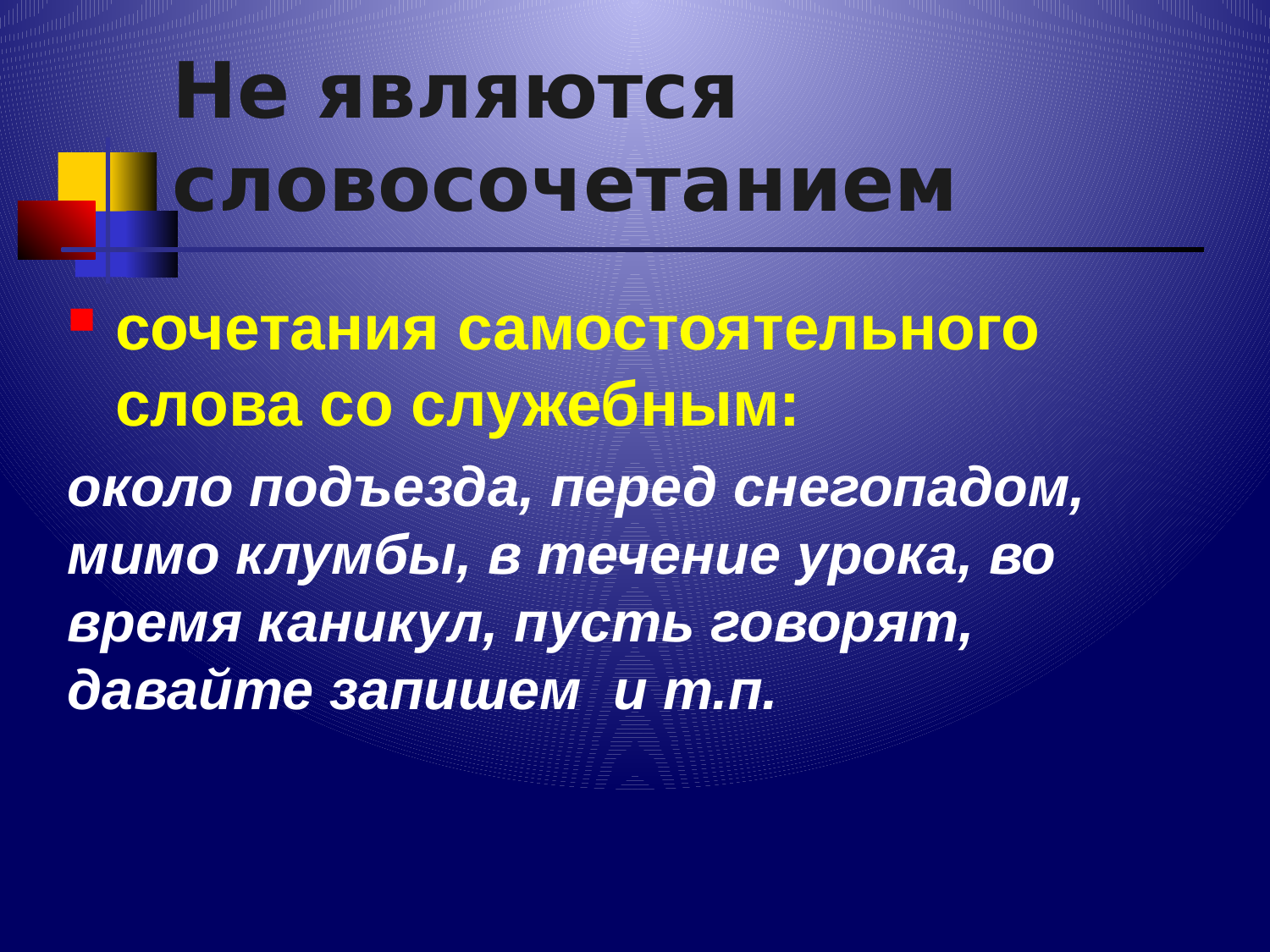

# Не являются словосочетанием
сочетания самостоятельного слова со служебным:
около подъезда, перед снегопадом, мимо клумбы, в течение урока, во время каникул, пусть говорят, давайте запишем  и т.п.